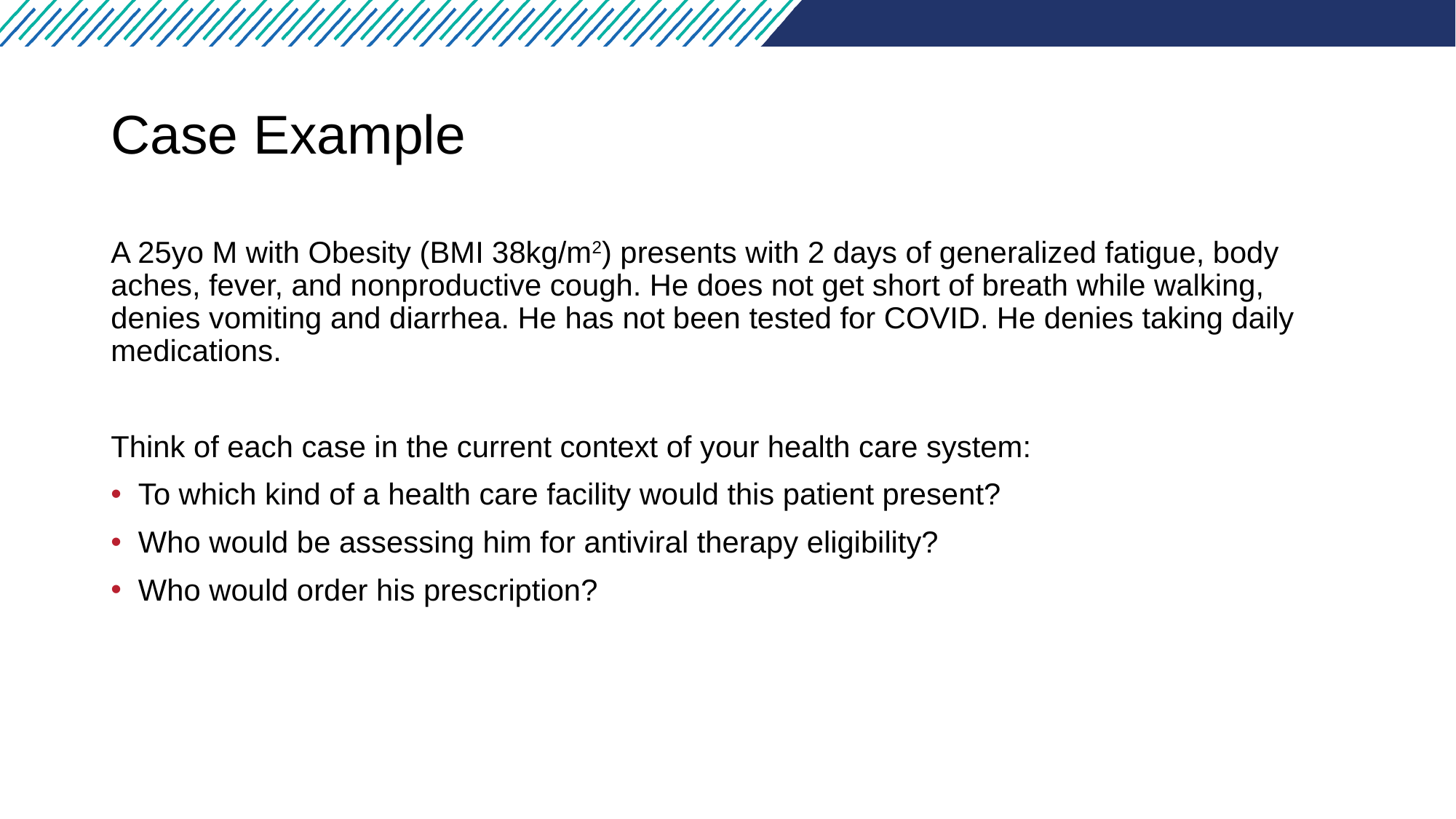

# Case Example
A 25yo M with Obesity (BMI 38kg/m2) presents with 2 days of generalized fatigue, body aches, fever, and nonproductive cough. He does not get short of breath while walking, denies vomiting and diarrhea. He has not been tested for COVID. He denies taking daily medications.

Think of each case in the current context of your health care system:
To which kind of a health care facility would this patient present?
Who would be assessing him for antiviral therapy eligibility?
Who would order his prescription?